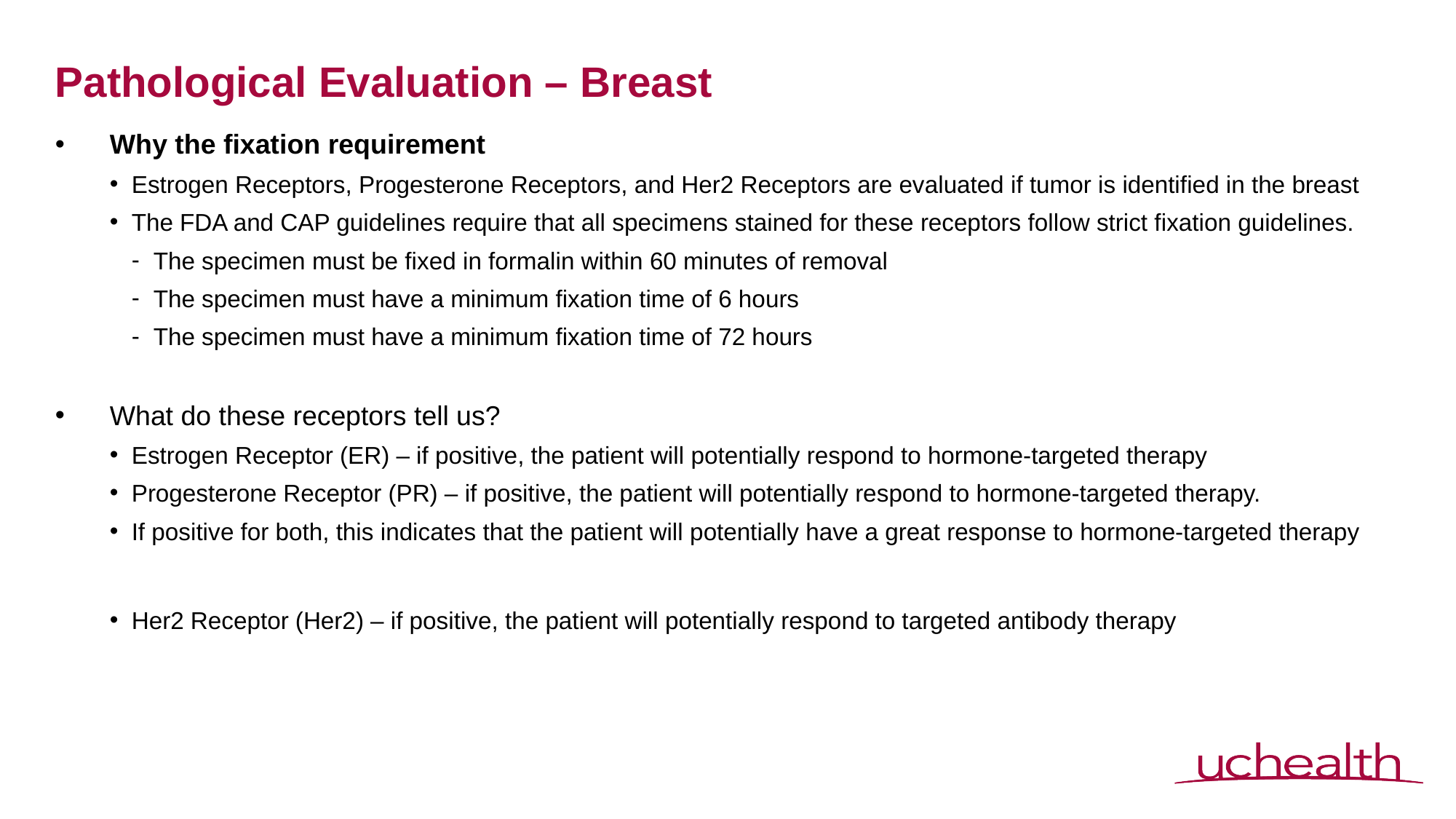

# Pathological Evaluation – Breast
Why the fixation requirement
Estrogen Receptors, Progesterone Receptors, and Her2 Receptors are evaluated if tumor is identified in the breast
The FDA and CAP guidelines require that all specimens stained for these receptors follow strict fixation guidelines.
The specimen must be fixed in formalin within 60 minutes of removal
The specimen must have a minimum fixation time of 6 hours
The specimen must have a minimum fixation time of 72 hours

What do these receptors tell us?
Estrogen Receptor (ER) – if positive, the patient will potentially respond to hormone-targeted therapy
Progesterone Receptor (PR) – if positive, the patient will potentially respond to hormone-targeted therapy.
If positive for both, this indicates that the patient will potentially have a great response to hormone-targeted therapy

Her2 Receptor (Her2) – if positive, the patient will potentially respond to targeted antibody therapy